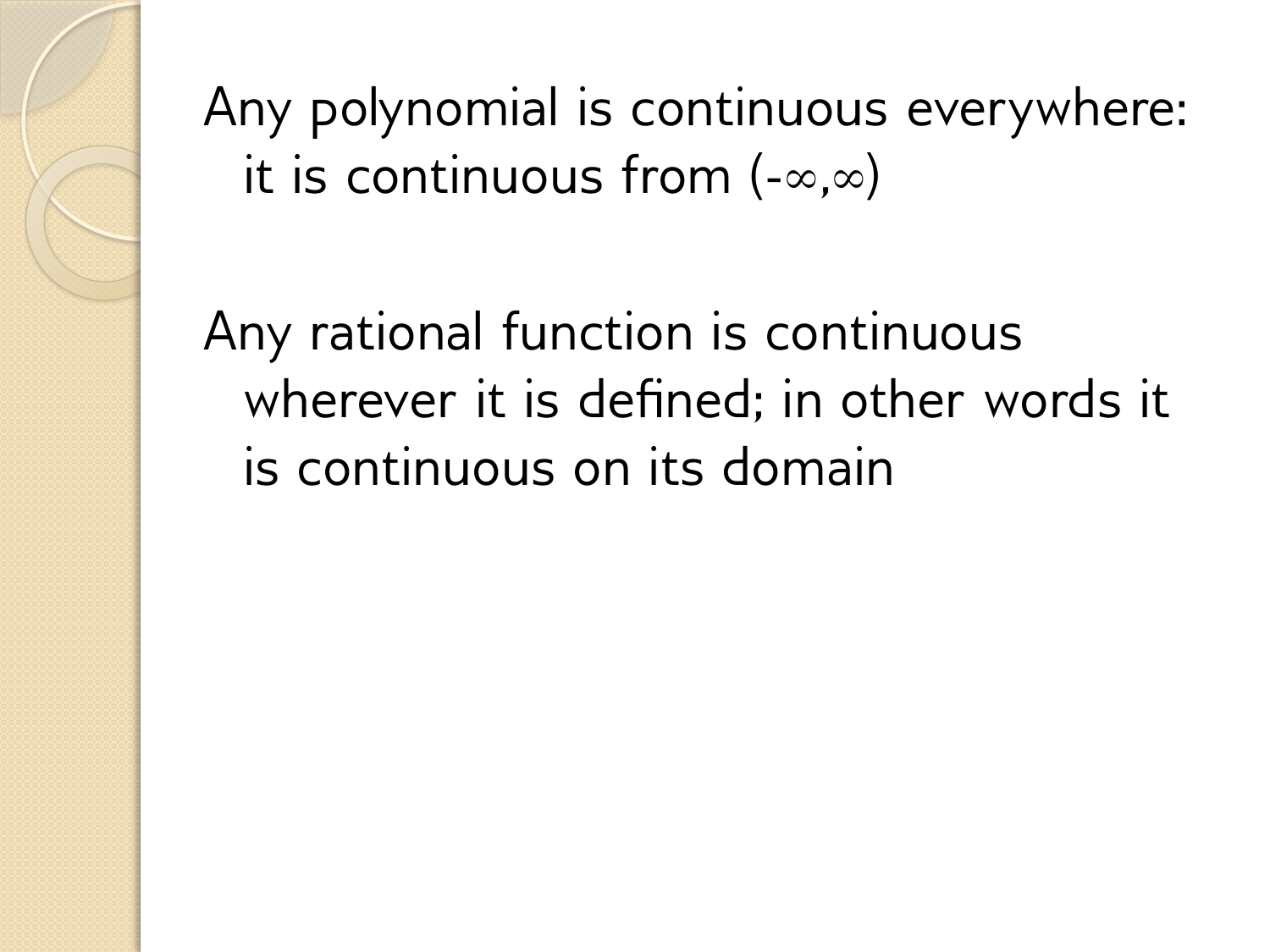

Any polynomial is continuous everywhere: it is continuous from (-∞,∞)

Any rational function is continuous wherever it is defined; in other words it is continuous on its domain